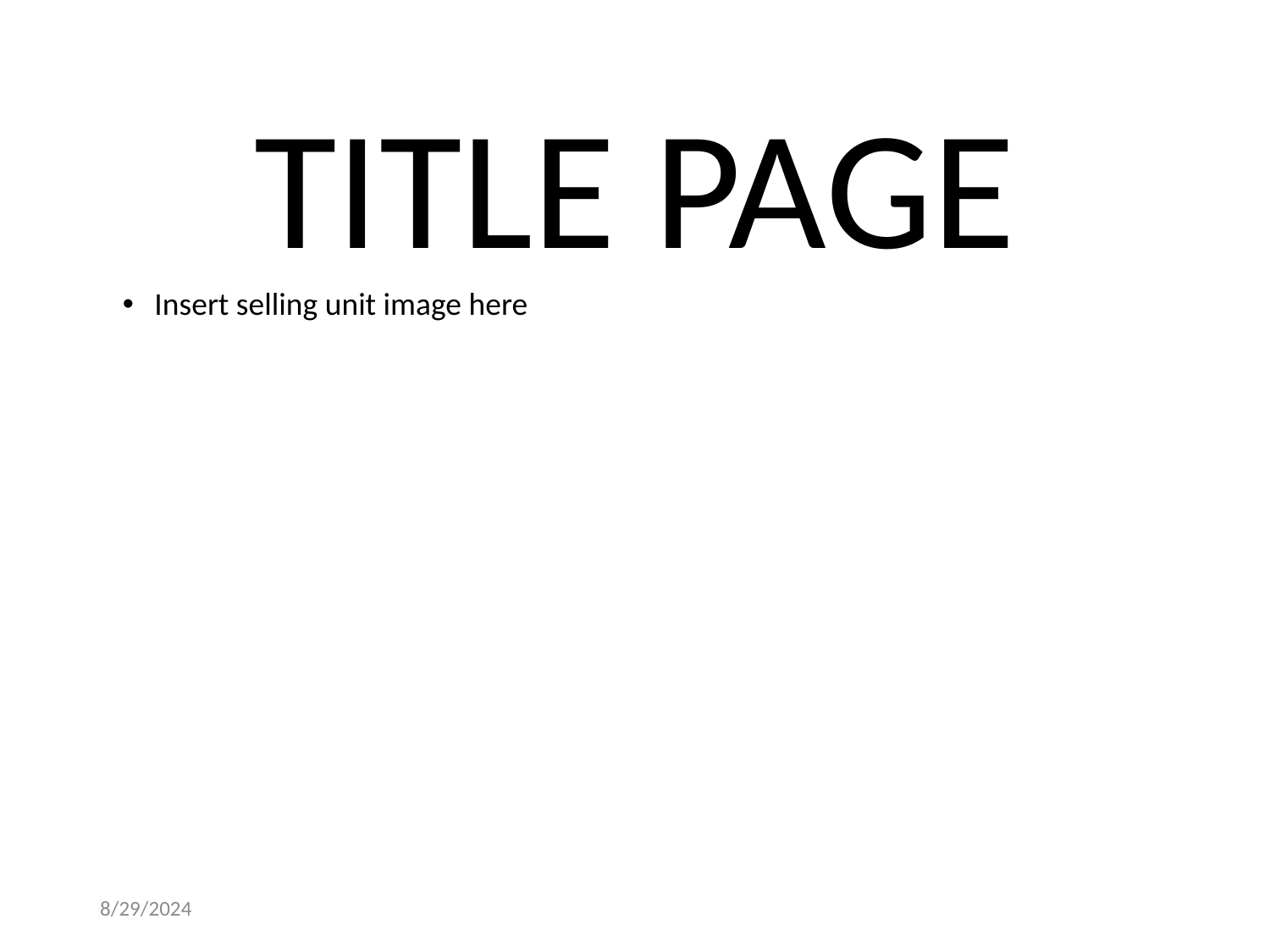

# TITLE PAGE
Insert selling unit image here
8/29/2024